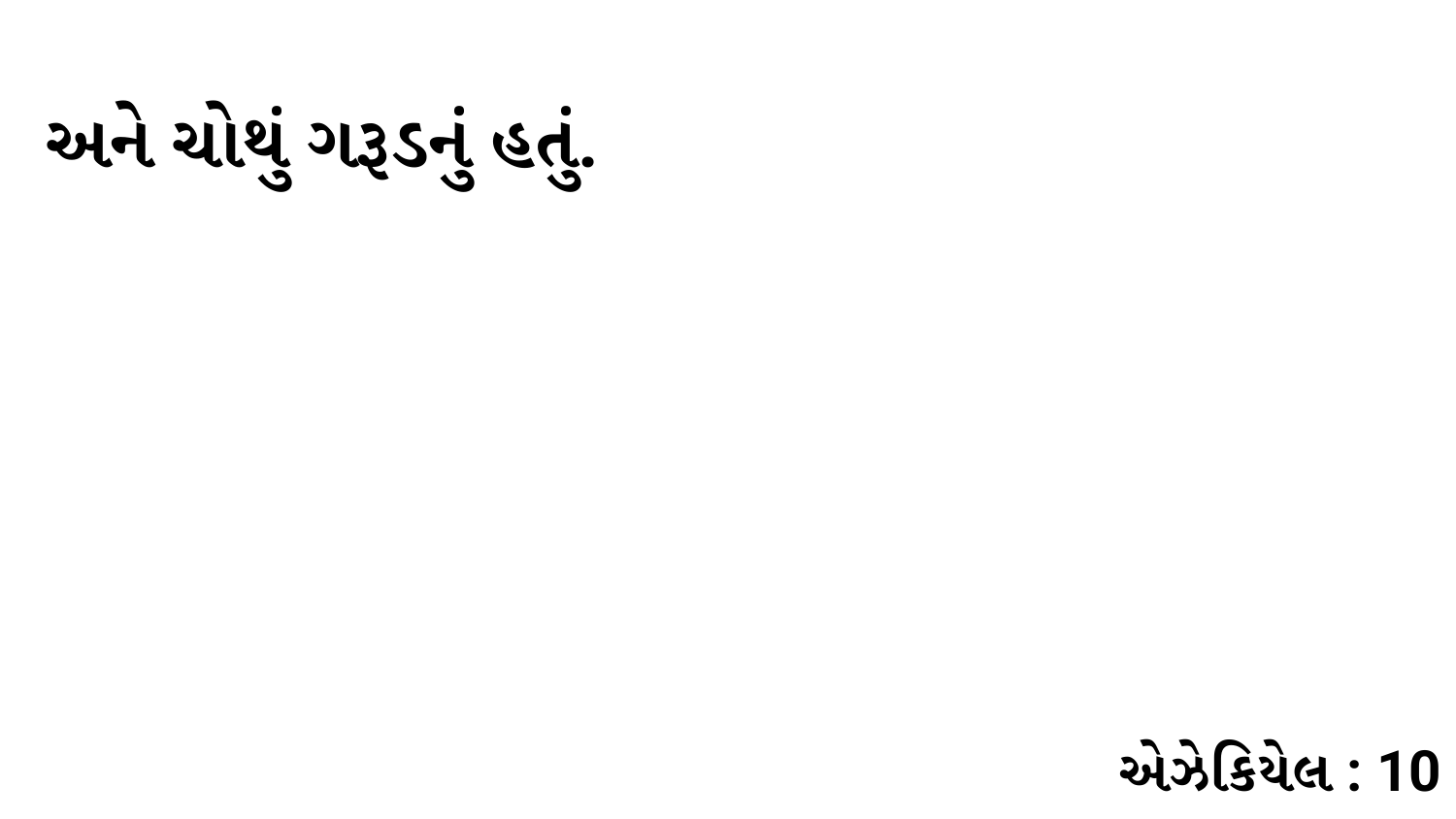

અને ચોથું ગરૂડનું હતું.
એઝેકિયેલ : 10